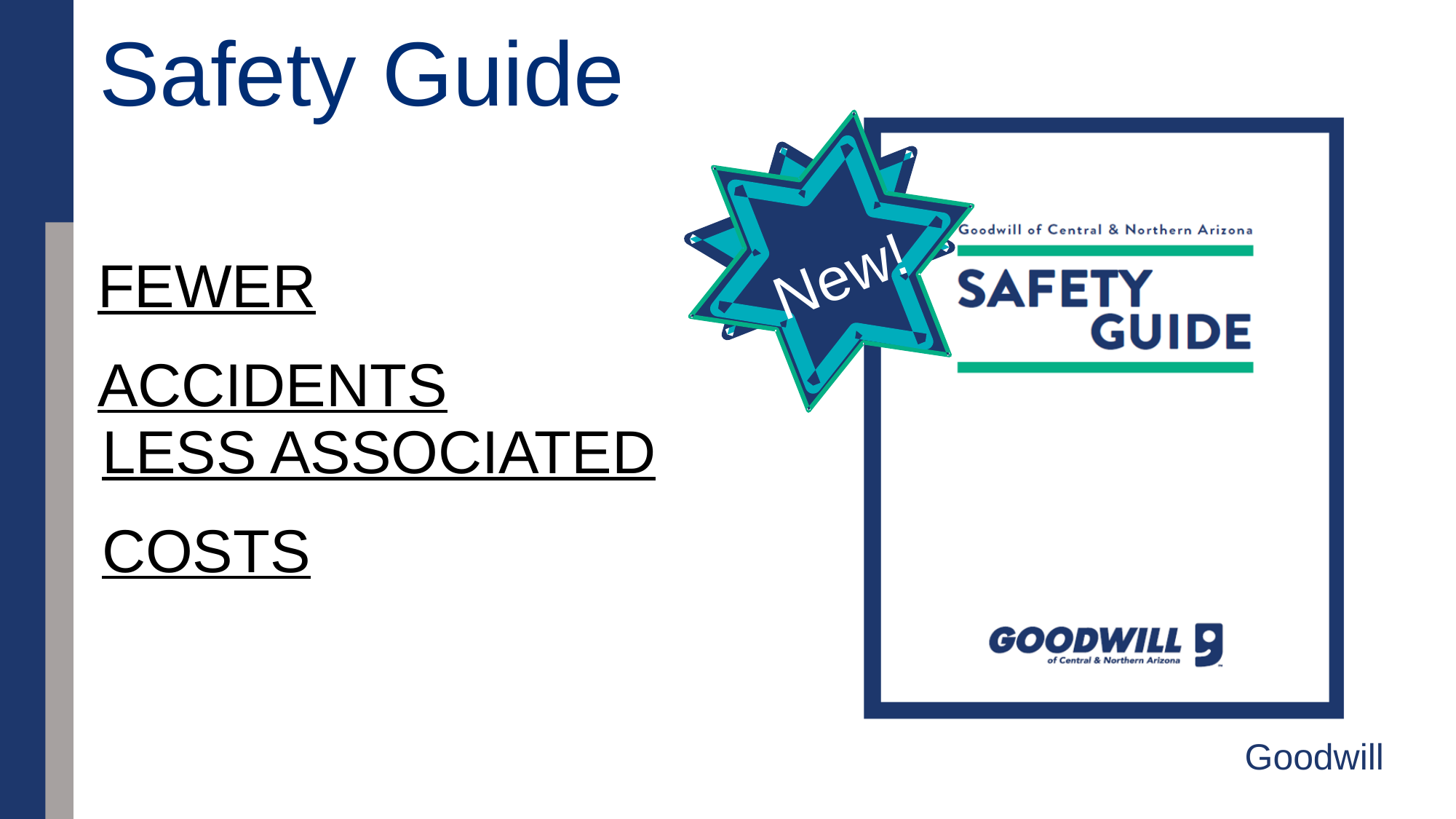

Safety Guide

New!
FEWER ACCIDENTS

LESS ASSOCIATED
COSTS
Goodwill